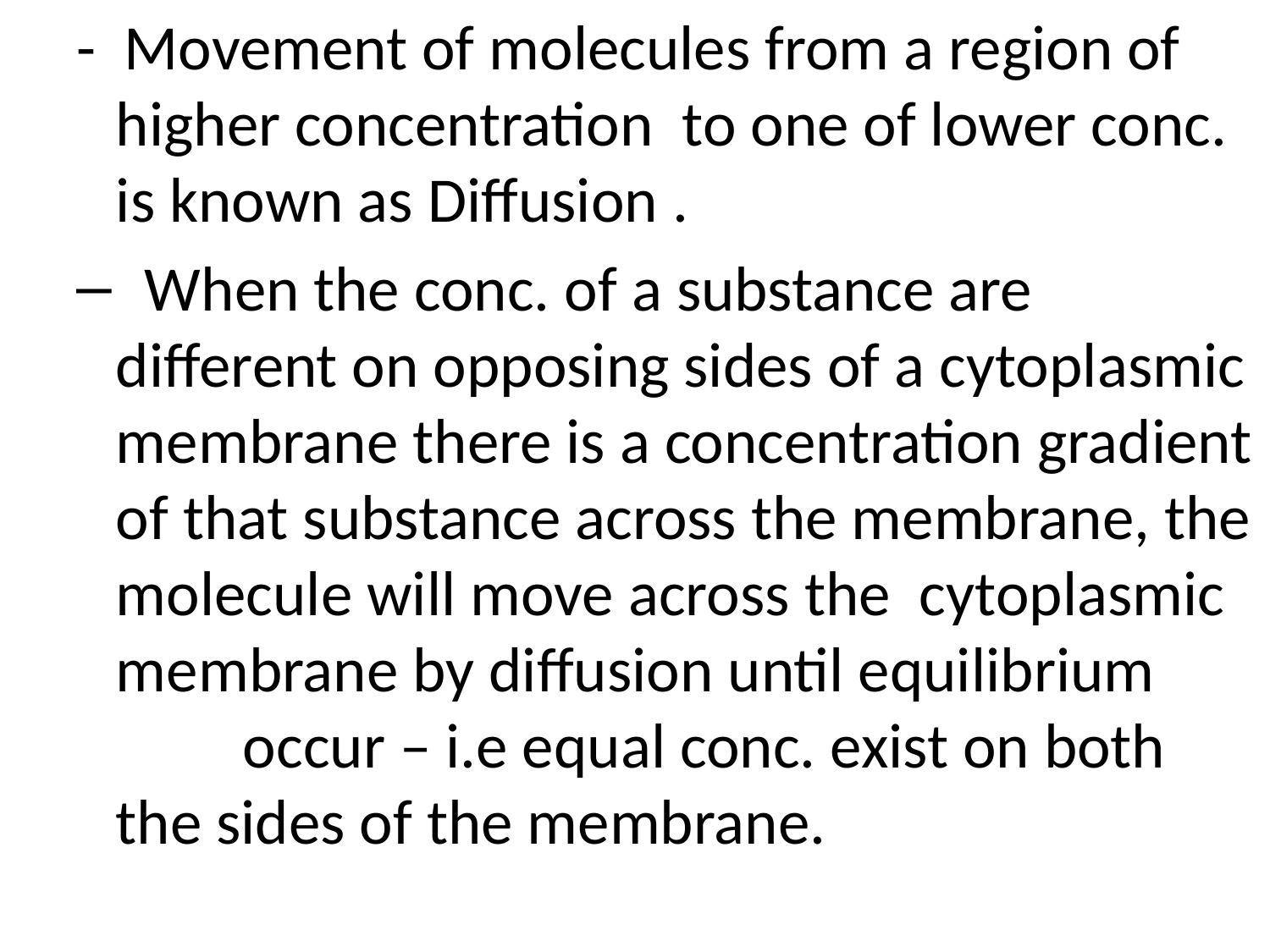

-  Movement of molecules from a region of higher concentration  to one of lower conc.  is known as Diffusion .
  When the conc. of a substance are  different on opposing sides of a cytoplasmic membrane there is a concentration gradient of that substance across the membrane, the molecule will move across the  cytoplasmic membrane by diffusion until equilibrium 	occur – i.e equal conc. exist on both the sides of the membrane.